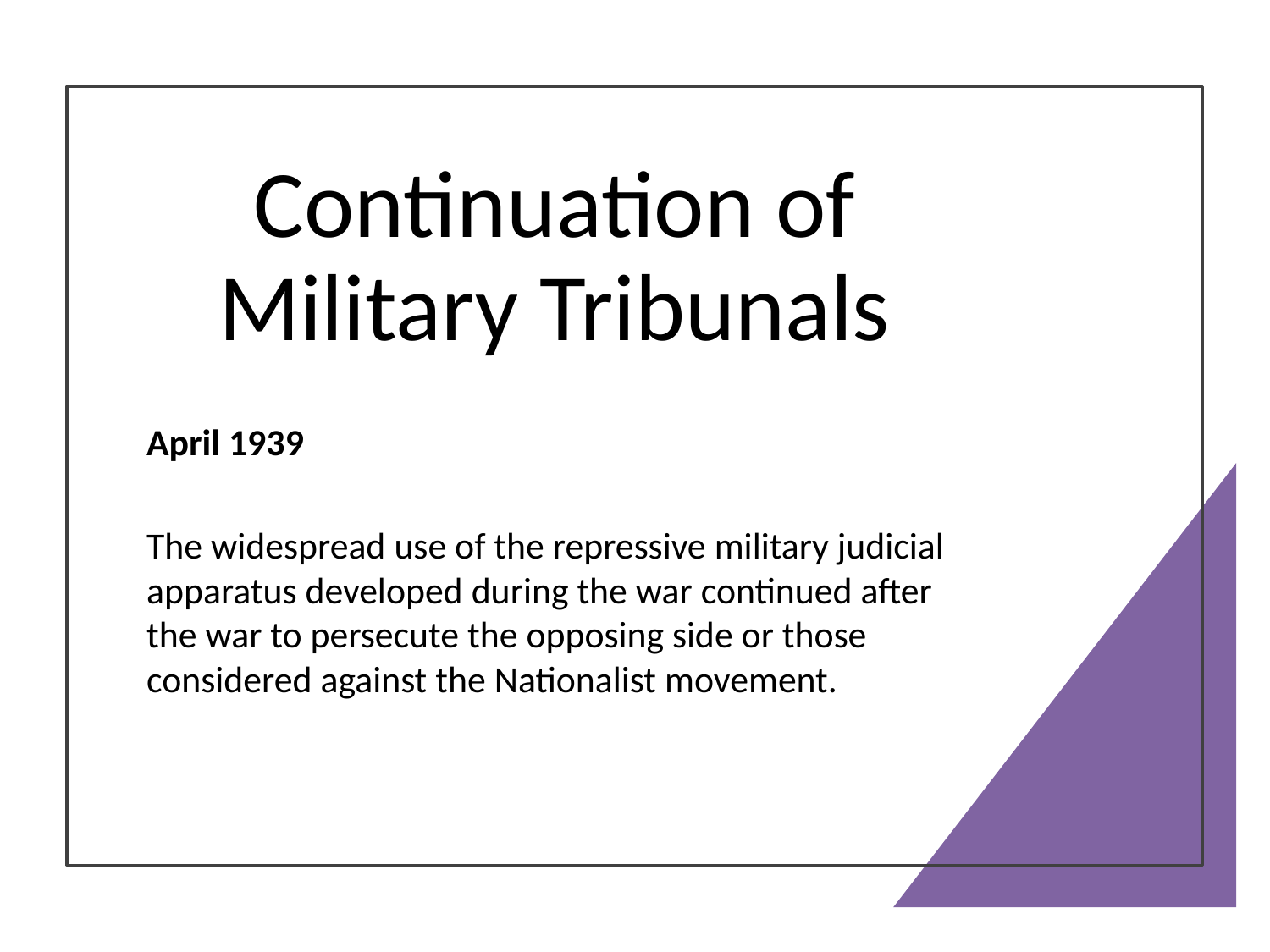

# Continuation of Military Tribunals
April 1939

The widespread use of the repressive military judicial apparatus developed during the war continued after the war to persecute the opposing side or those considered against the Nationalist movement.